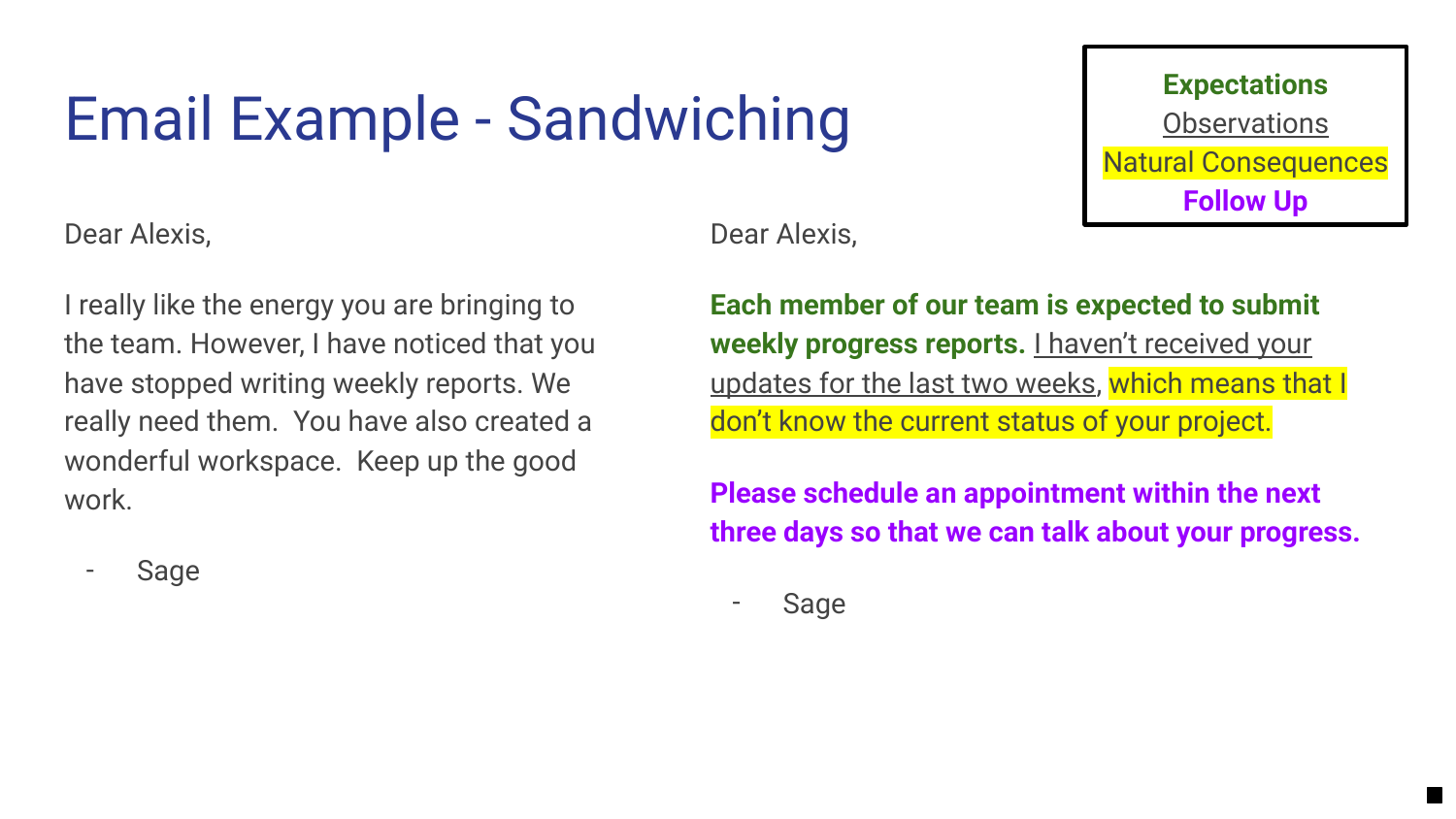

Expectations
Observations
Natural Consequences
Follow Up
# Email Example - Sandwiching
Dear Alexis,
I really like the energy you are bringing to the team. However, I have noticed that you have stopped writing weekly reports. We really need them.  You have also created a wonderful workspace.  Keep up the good work.
Sage
Dear Alexis,
Each member of our team is expected to submit weekly progress reports. I haven’t received your updates for the last two weeks, which means that I don’t know the current status of your project.
Please schedule an appointment within the next three days so that we can talk about your progress.
Sage